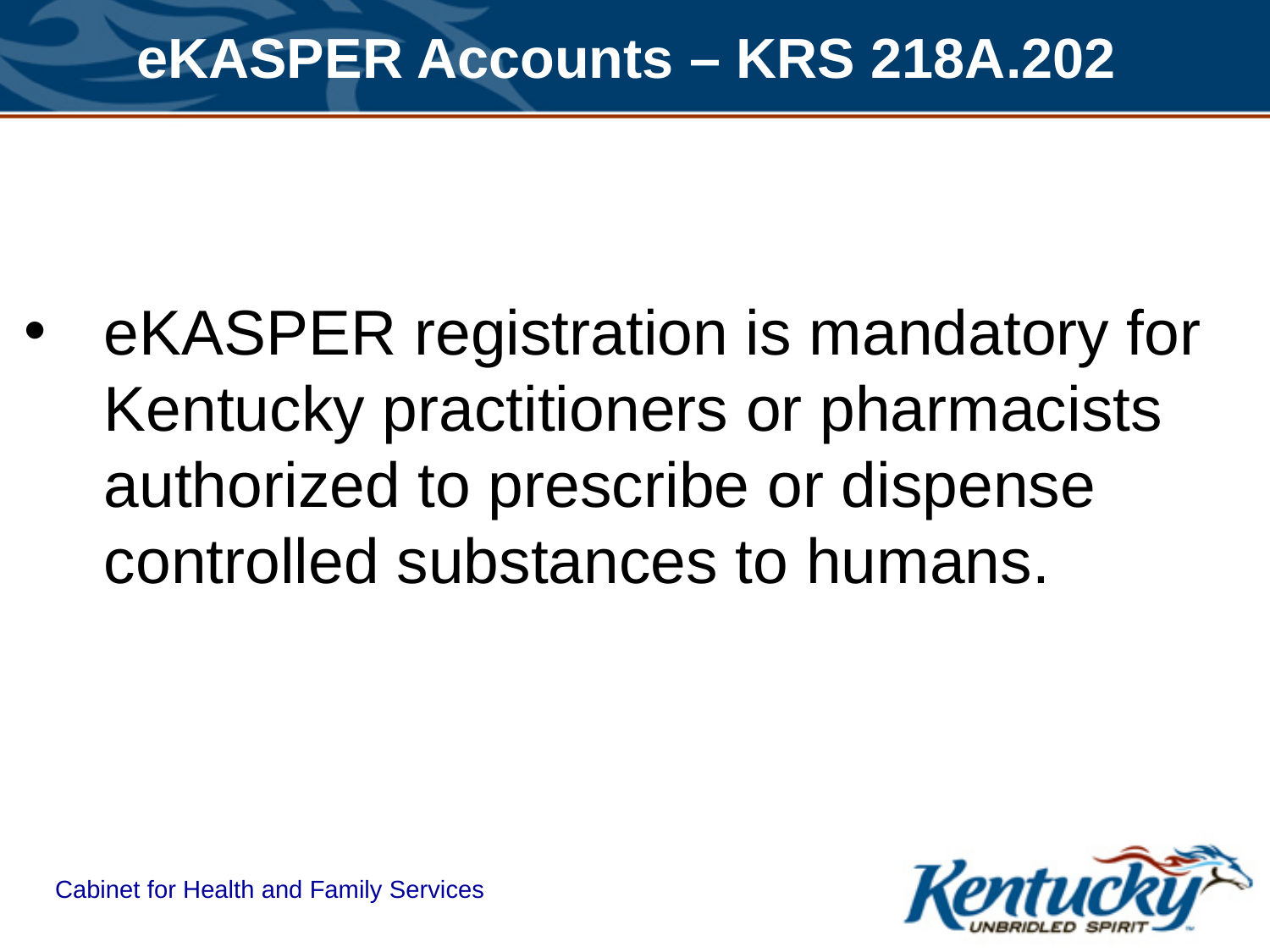

# eKASPER Accounts – KRS 218A.202
eKASPER registration is mandatory for Kentucky practitioners or pharmacists authorized to prescribe or dispense controlled substances to humans.
Cabinet for Health and Family Services